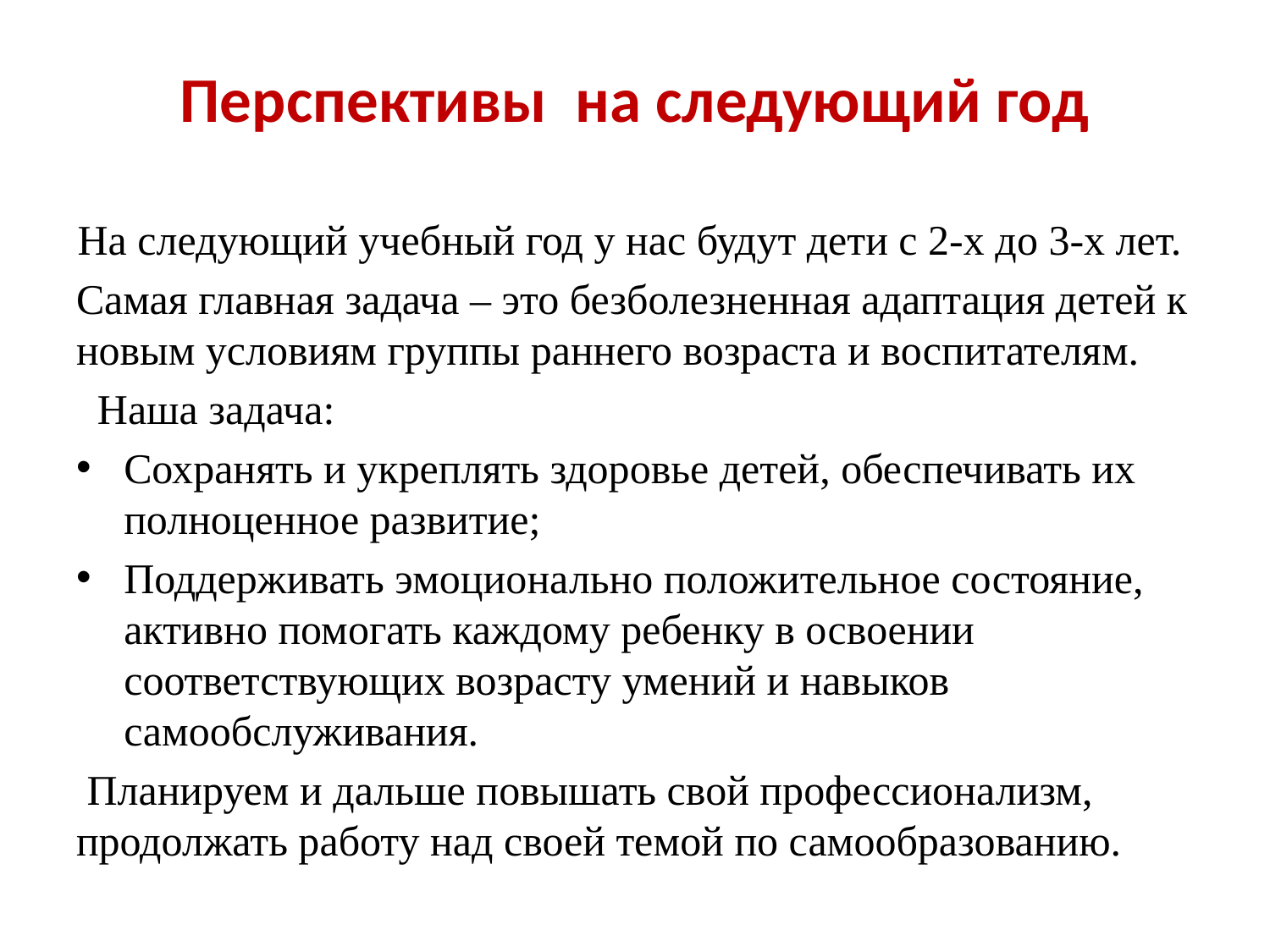

# Перспективы  на следующий год
На следующий учебный год у нас будут дети с 2-х до 3-х лет.
Самая главная задача – это безболезненная адаптация детей к новым условиям группы раннего возраста и воспитателям.
  Наша задача:
Сохранять и укреплять здоровье детей, обеспечивать их полноценное развитие;
Поддерживать эмоционально положительное состояние, активно помогать каждому ребенку в освоении соответствующих возрасту умений и навыков самообслуживания.
 Планируем и дальше повышать свой профессионализм, продолжать работу над своей темой по самообразованию.